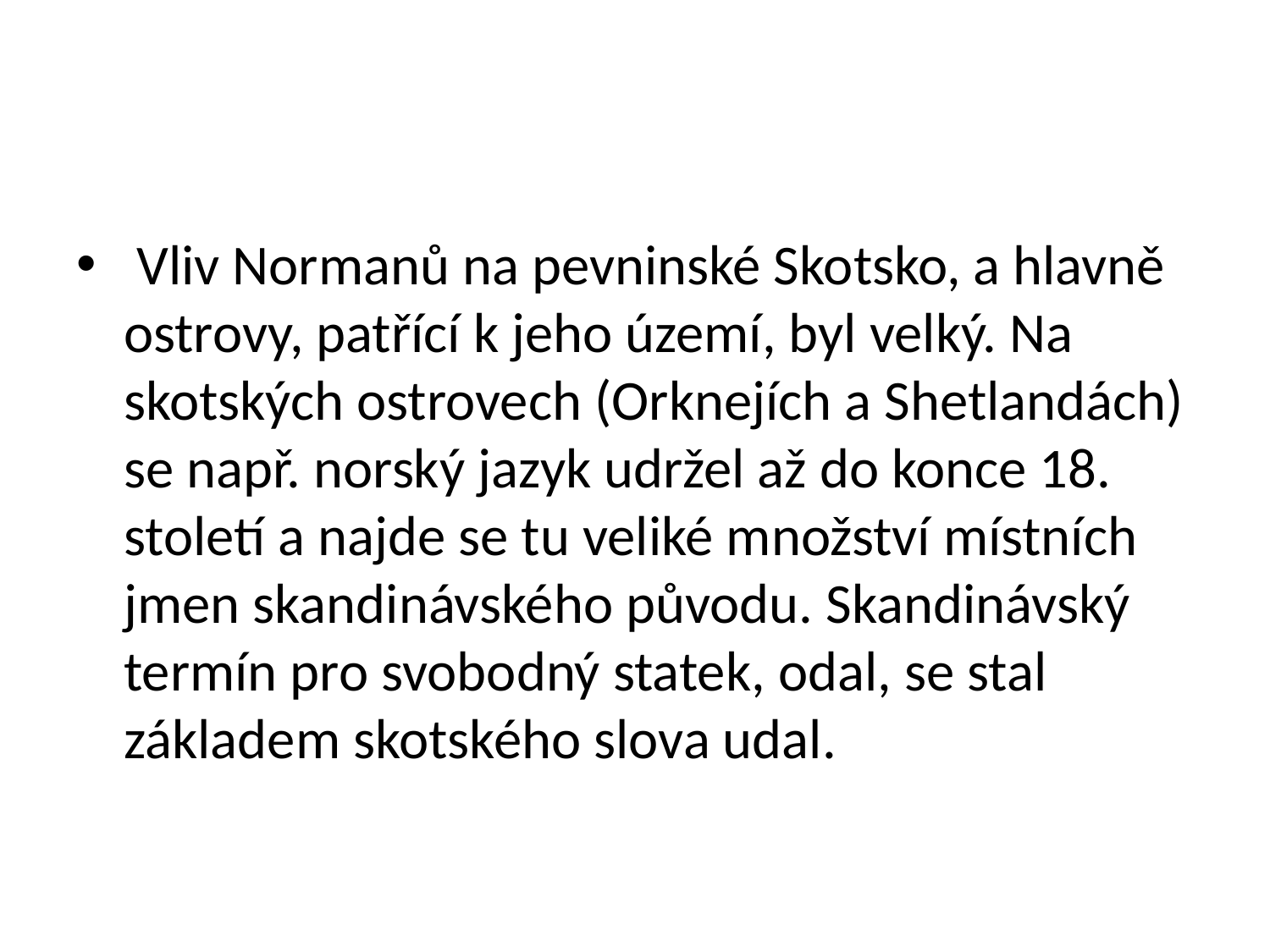

#
 Vliv Normanů na pevninské Skotsko, a hlavně ostrovy, patřící k jeho území, byl velký. Na skotských ostrovech (Orknejích a Shetlandách) se např. norský jazyk udržel až do konce 18. století a najde se tu veliké množství místních jmen skandinávského původu. Skandinávský termín pro svobodný statek, odal, se stal základem skotského slova udal.